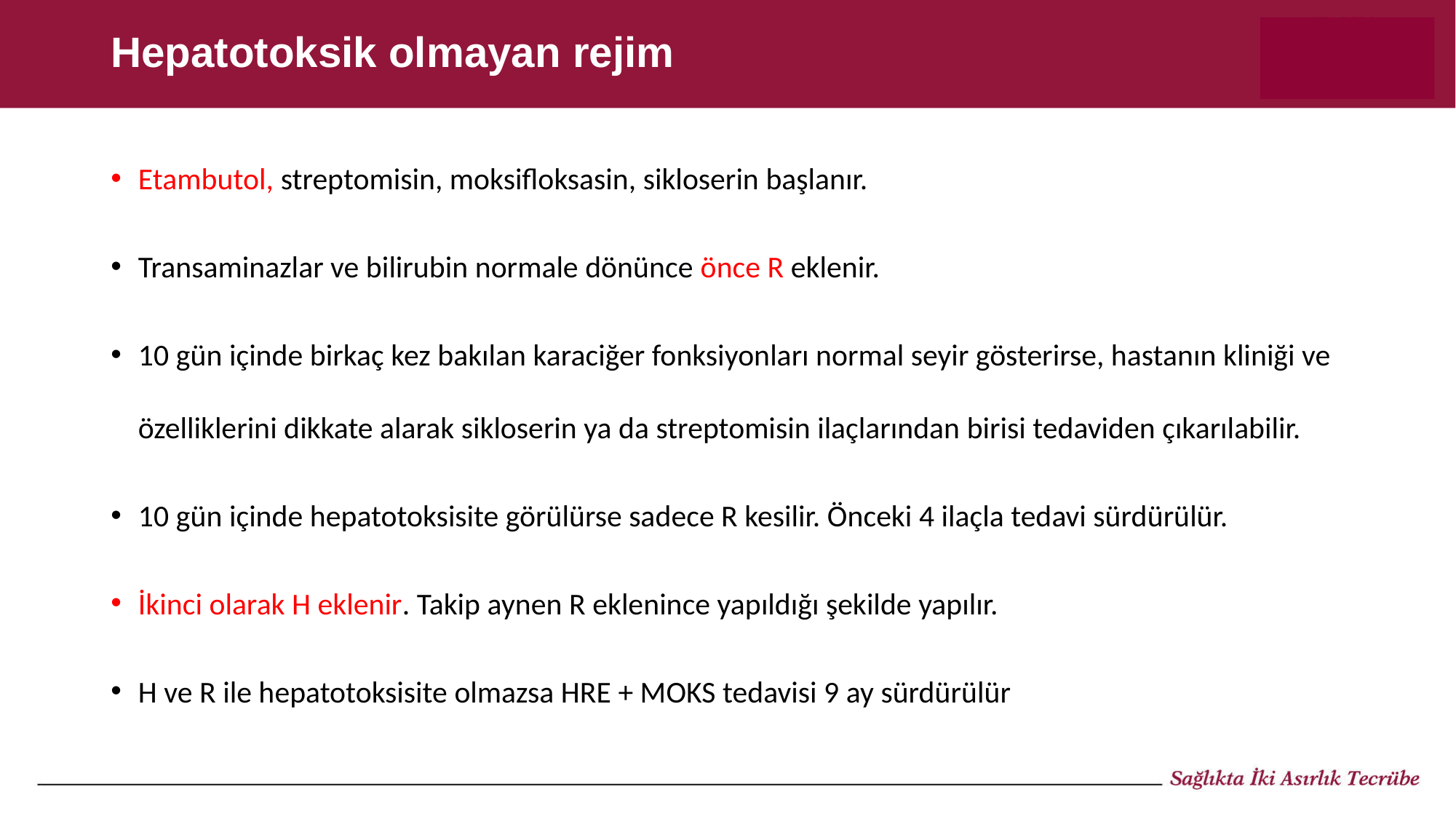

# Hepatotoksik olmayan rejim

Etambutol, streptomisin, moksifloksasin, sikloserin başlanır.
Transaminazlar ve bilirubin normale dönünce önce R eklenir.
10 gün içinde birkaç kez bakılan karaciğer fonksiyonları normal seyir gösterirse, hastanın kliniği ve özelliklerini dikkate alarak sikloserin ya da streptomisin ilaçlarından birisi tedaviden çıkarılabilir.
10 gün içinde hepatotoksisite görülürse sadece R kesilir. Önceki 4 ilaçla tedavi sürdürülür.
İkinci olarak H eklenir. Takip aynen R eklenince yapıldığı şekilde yapılır.
H ve R ile hepatotoksisite olmazsa HRE + MOKS tedavisi 9 ay sürdürülür